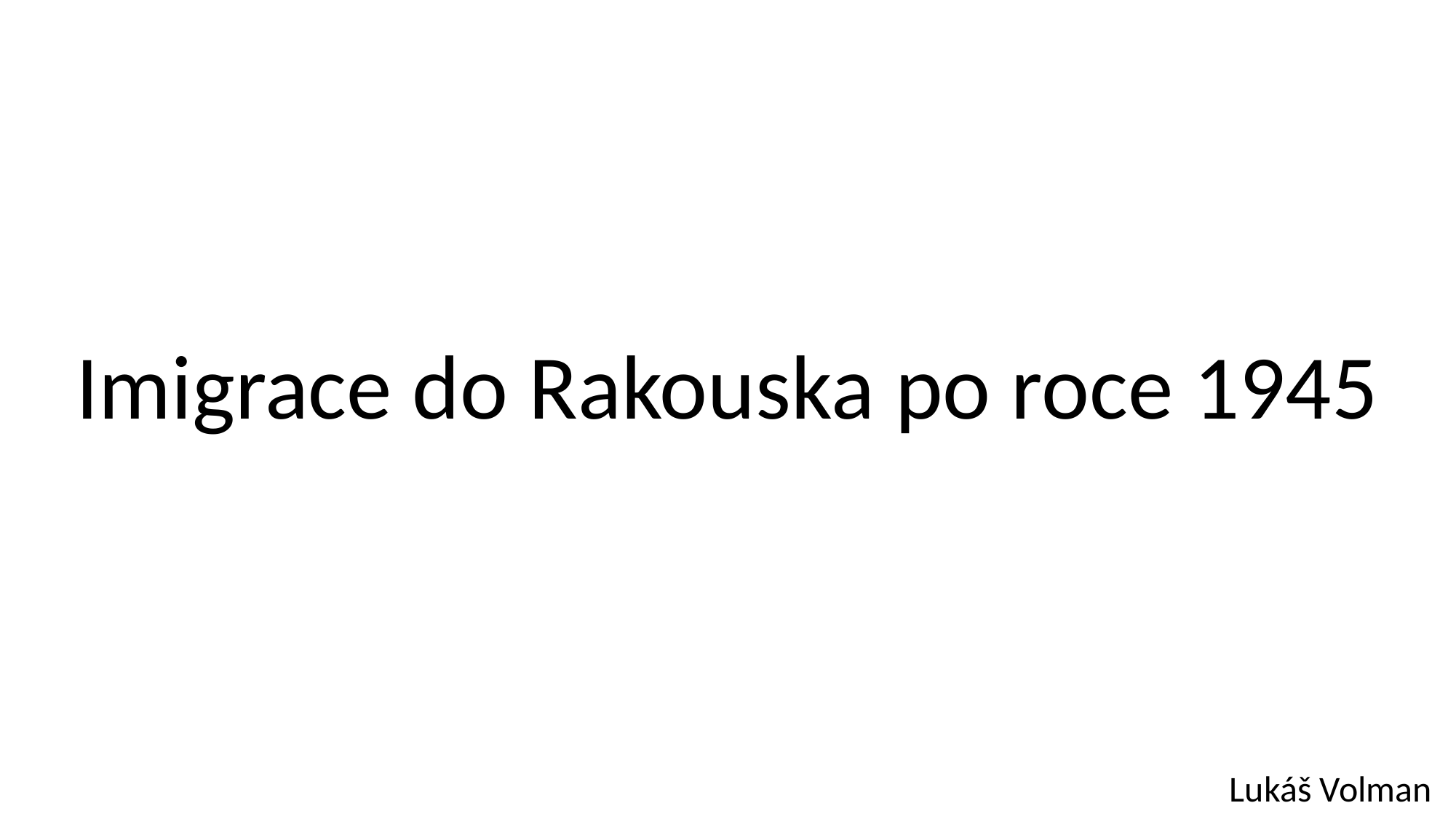

# Imigrace do Rakouska po roce 1945
Lukáš Volman